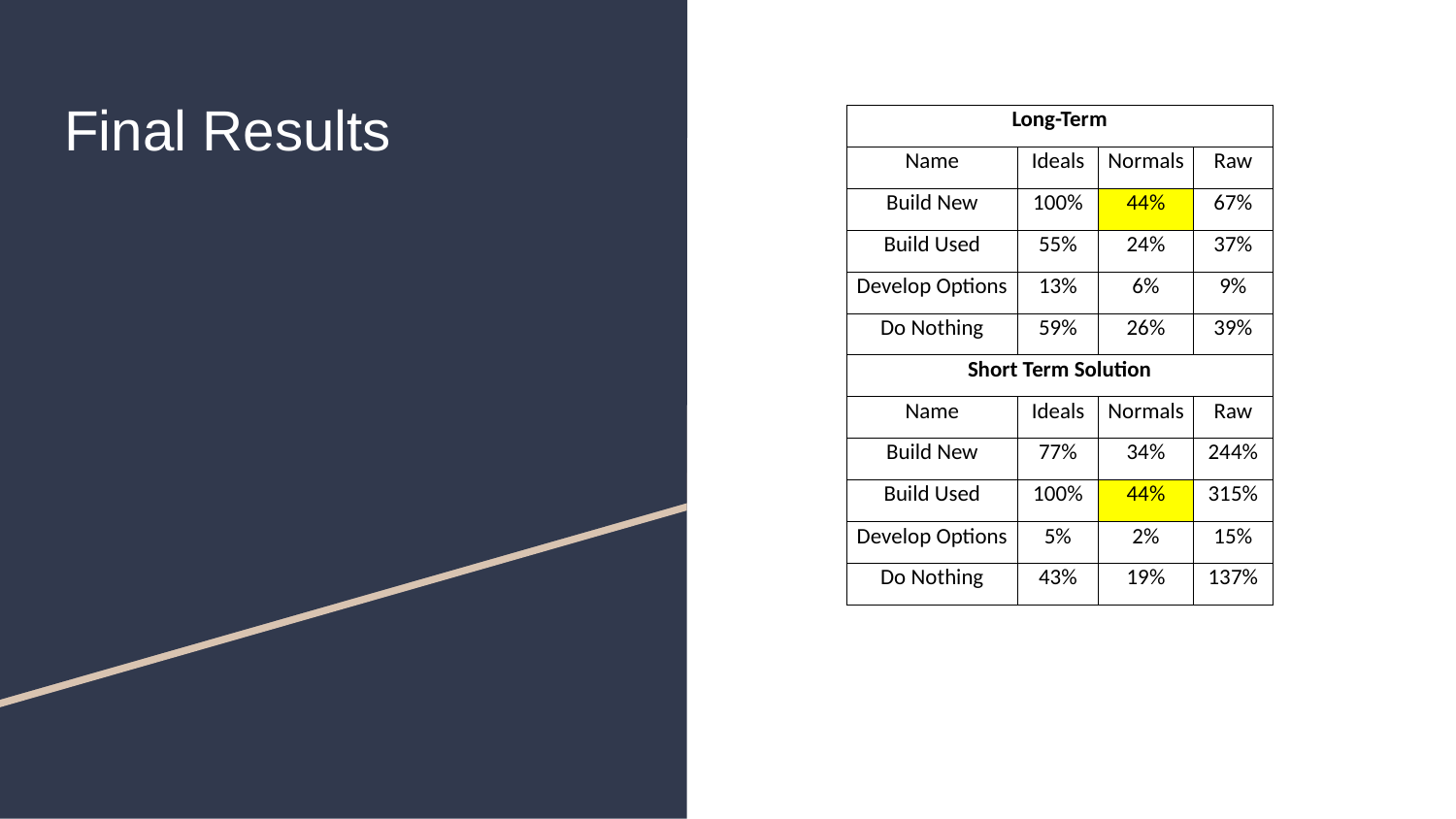

# Final Results
| Long-Term |  |  |  |
| --- | --- | --- | --- |
| Name | Ideals | Normals | Raw |
| Build New | 100% | 44% | 67% |
| Build Used | 55% | 24% | 37% |
| Develop Options | 13% | 6% | 9% |
| Do Nothing | 59% | 26% | 39% |
| Short Term Solution |  |  |  |
| Name | Ideals | Normals | Raw |
| Build New | 77% | 34% | 244% |
| Build Used | 100% | 44% | 315% |
| Develop Options | 5% | 2% | 15% |
| Do Nothing | 43% | 19% | 137% |